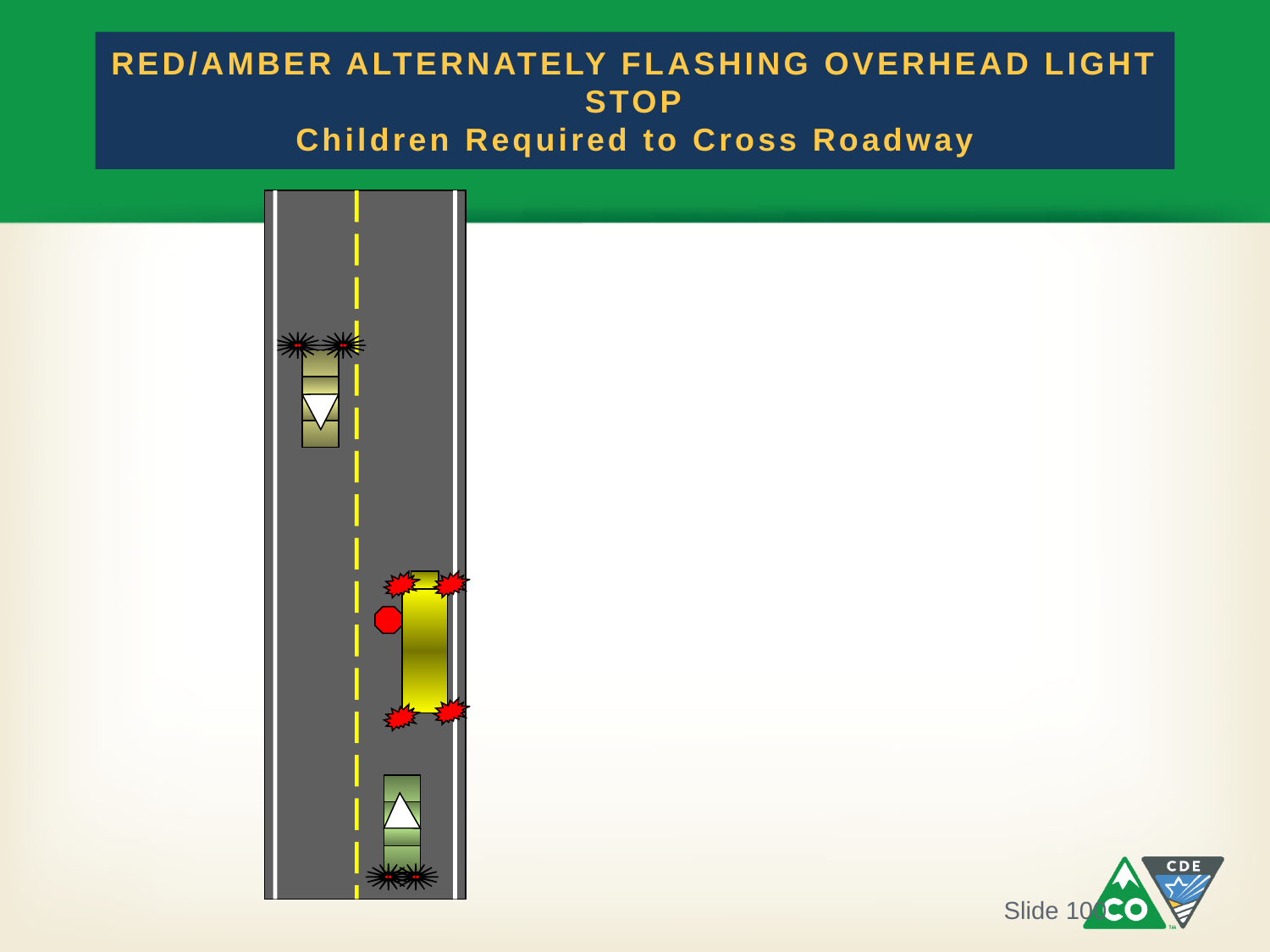

# RED/AMBER ALTERNATELY FLASHING OVERHEAD LIGHT STOP Children Required to Cross Roadway

 Slide 100